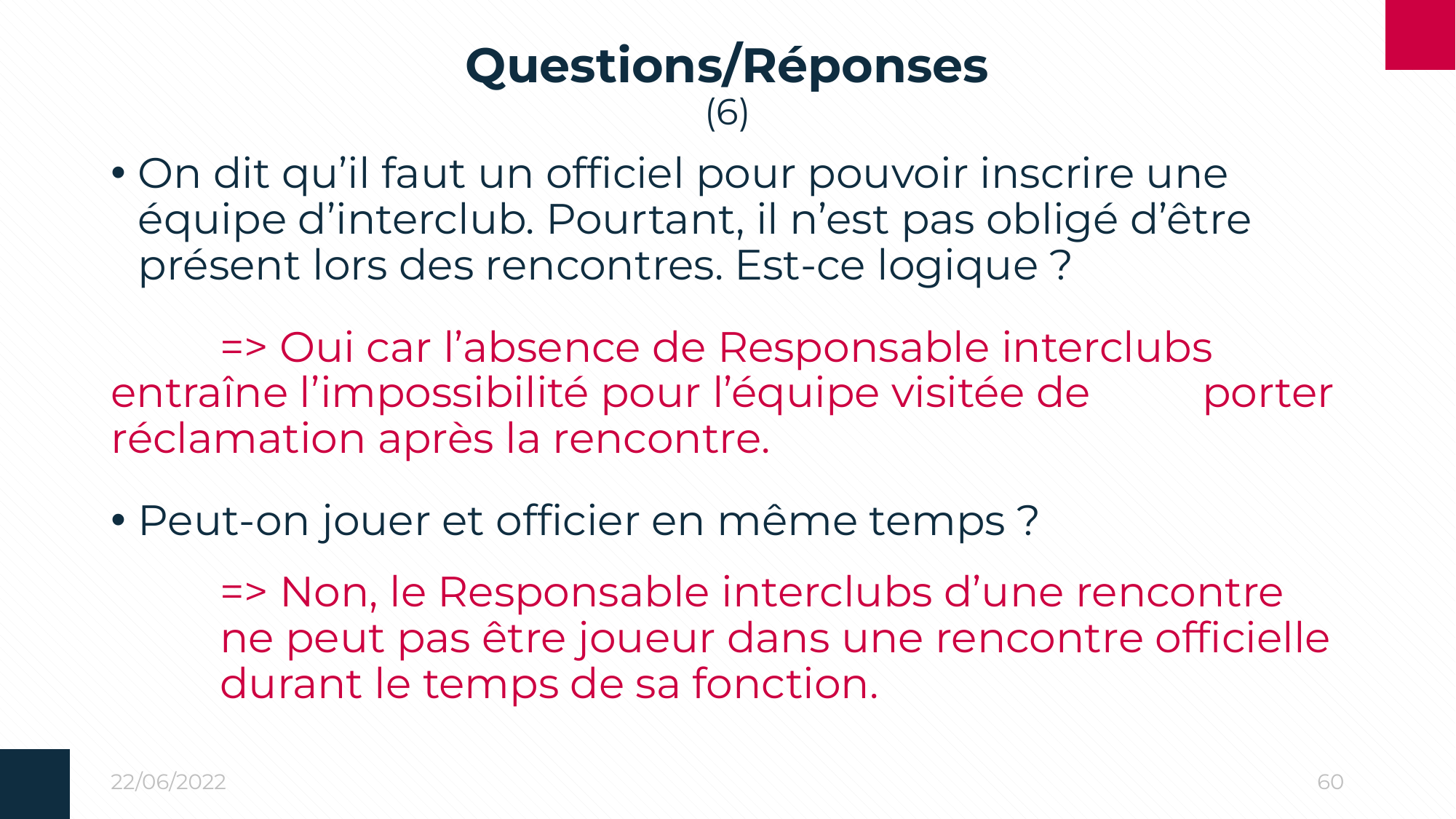

# Questions/Réponses (6)
On dit qu’il faut un officiel pour pouvoir inscrire une équipe d’interclub. Pourtant, il n’est pas obligé d’être présent lors des rencontres. Est-ce logique ?
	=> Oui car l’absence de Responsable interclubs 	entraîne l’impossibilité pour l’équipe visitée de 	porter réclamation après la rencontre.
Peut-on jouer et officier en même temps ?
=> Non, le Responsable interclubs d’une rencontre ne peut pas être joueur dans une rencontre officielle durant le temps de sa fonction.

22/06/2022
60